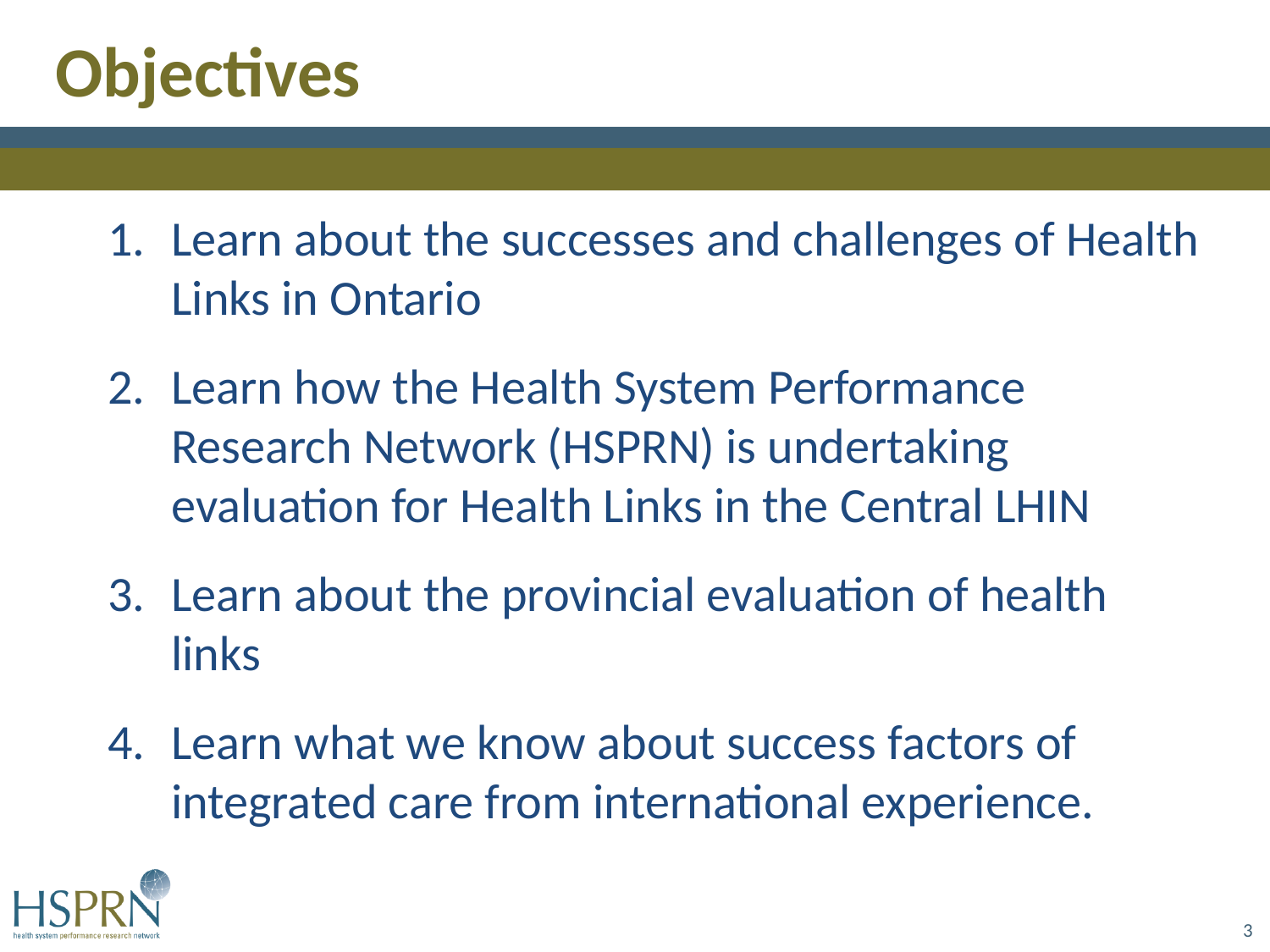

# Objectives

Learn about the successes and challenges of Health Links in Ontario

Learn how the Health System Performance Research Network (HSPRN) is undertaking evaluation for Health Links in the Central LHIN

Learn about the provincial evaluation of health links

Learn what we know about success factors of integrated care from international experience.
3